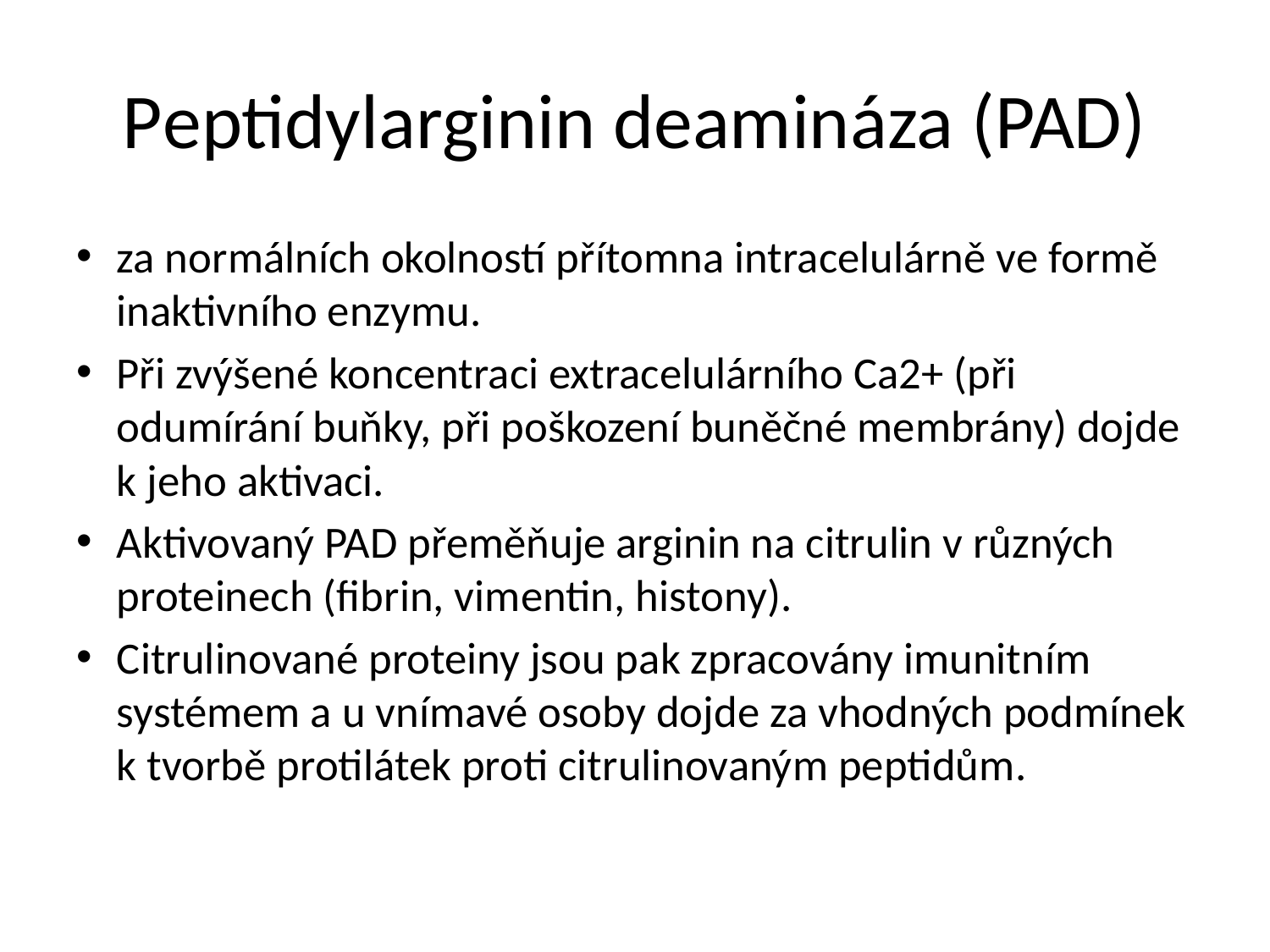

# Peptidylarginin deamináza (PAD)
za normálních okolností přítomna intracelulárně ve formě inaktivního enzymu.
Při zvýšené koncentraci extracelulárního Ca2+ (při odumírání buňky, při poškození buněčné membrány) dojde k jeho aktivaci.
Aktivovaný PAD přeměňuje arginin na citrulin v různých proteinech (fibrin, vimentin, histony).
Citrulinované proteiny jsou pak zpracovány imunitním systémem a u vnímavé osoby dojde za vhodných podmínek k tvorbě protilátek proti citrulinovaným peptidům.